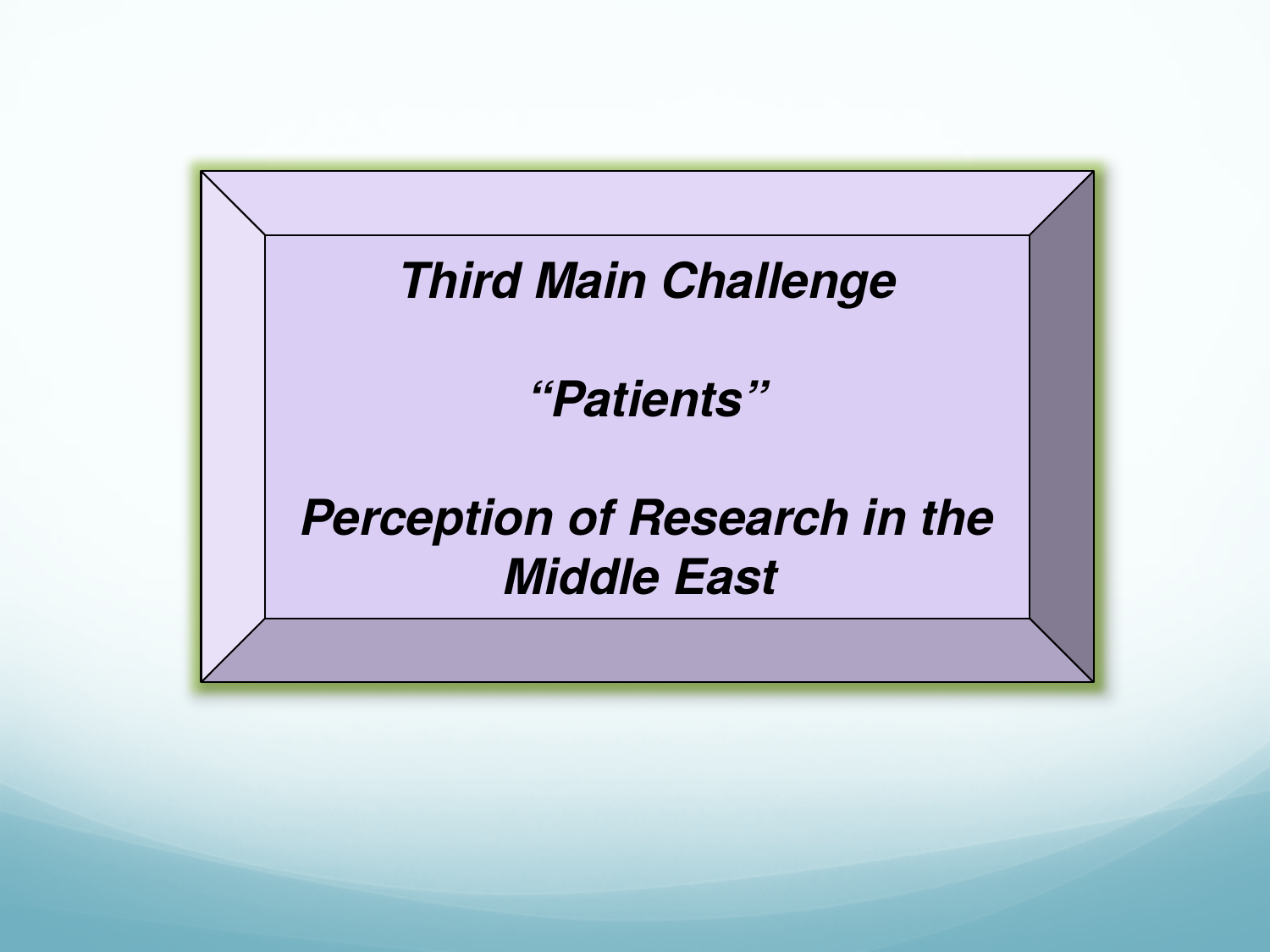

Third Main Challenge

“Patients”

Perception of Research in the Middle East